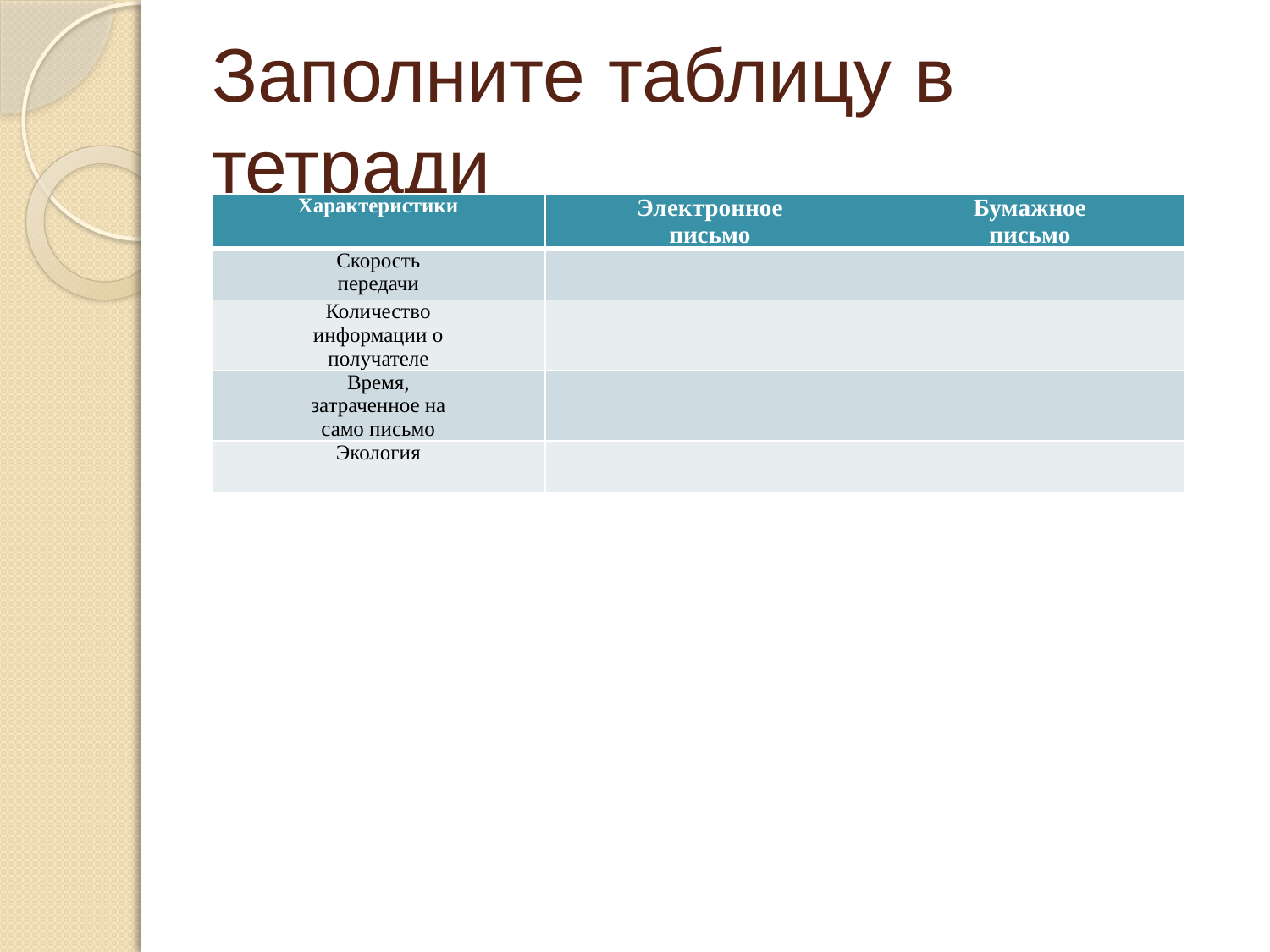

# Заполните таблицу в тетради
| Характеристики | Электронное письмо | Бумажное письмо |
| --- | --- | --- |
| Скорость передачи |  |  |
| Количество информации о получателе |  |  |
| Время, затраченное на само письмо |  |  |
| Экология |  |  |